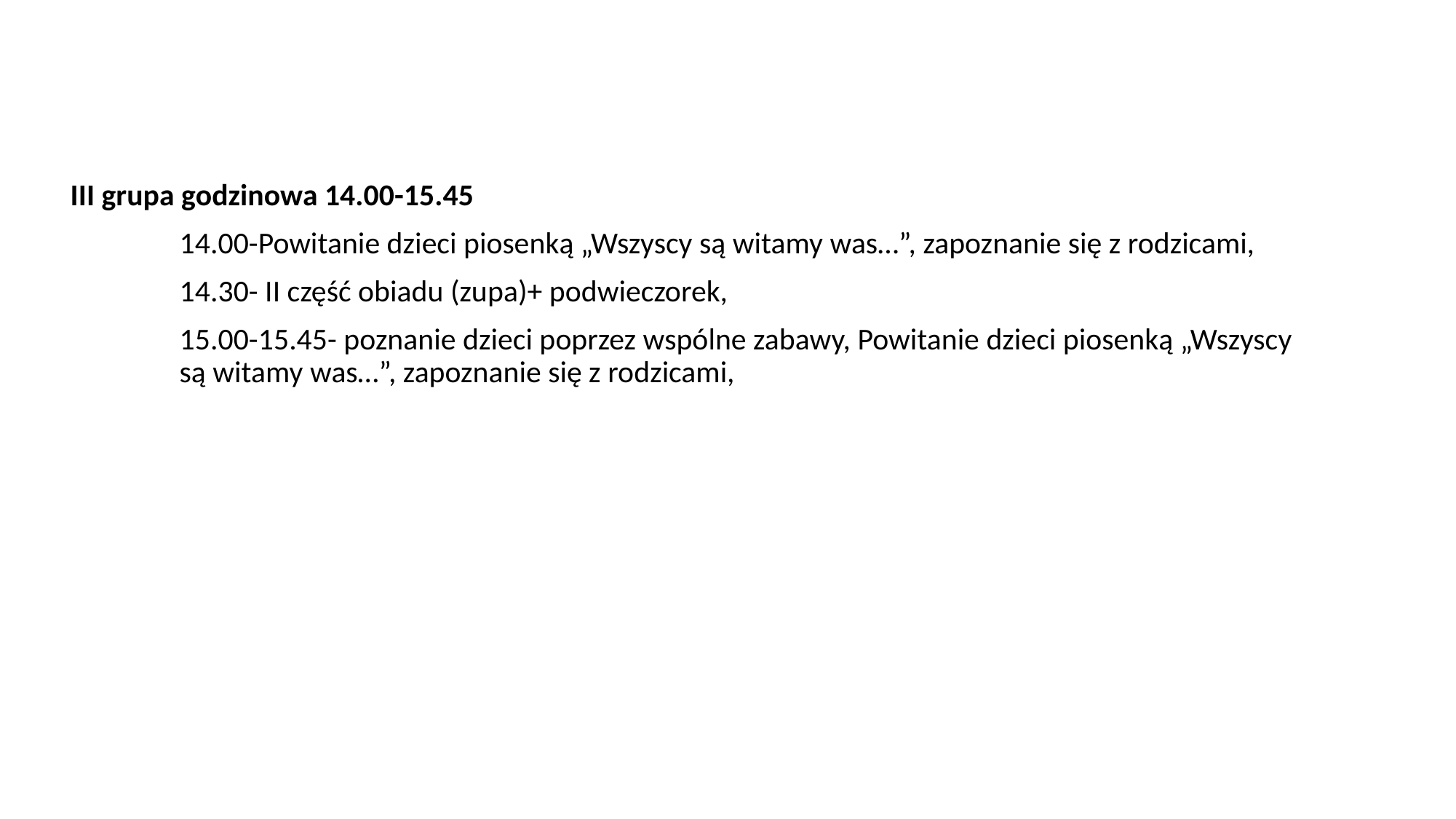

III grupa godzinowa 14.00-15.45
	14.00-Powitanie dzieci piosenką „Wszyscy są witamy was…”, zapoznanie się z rodzicami,
	14.30- II część obiadu (zupa)+ podwieczorek,
	15.00-15.45- poznanie dzieci poprzez wspólne zabawy, Powitanie dzieci piosenką „Wszyscy 	są witamy was…”, zapoznanie się z rodzicami,